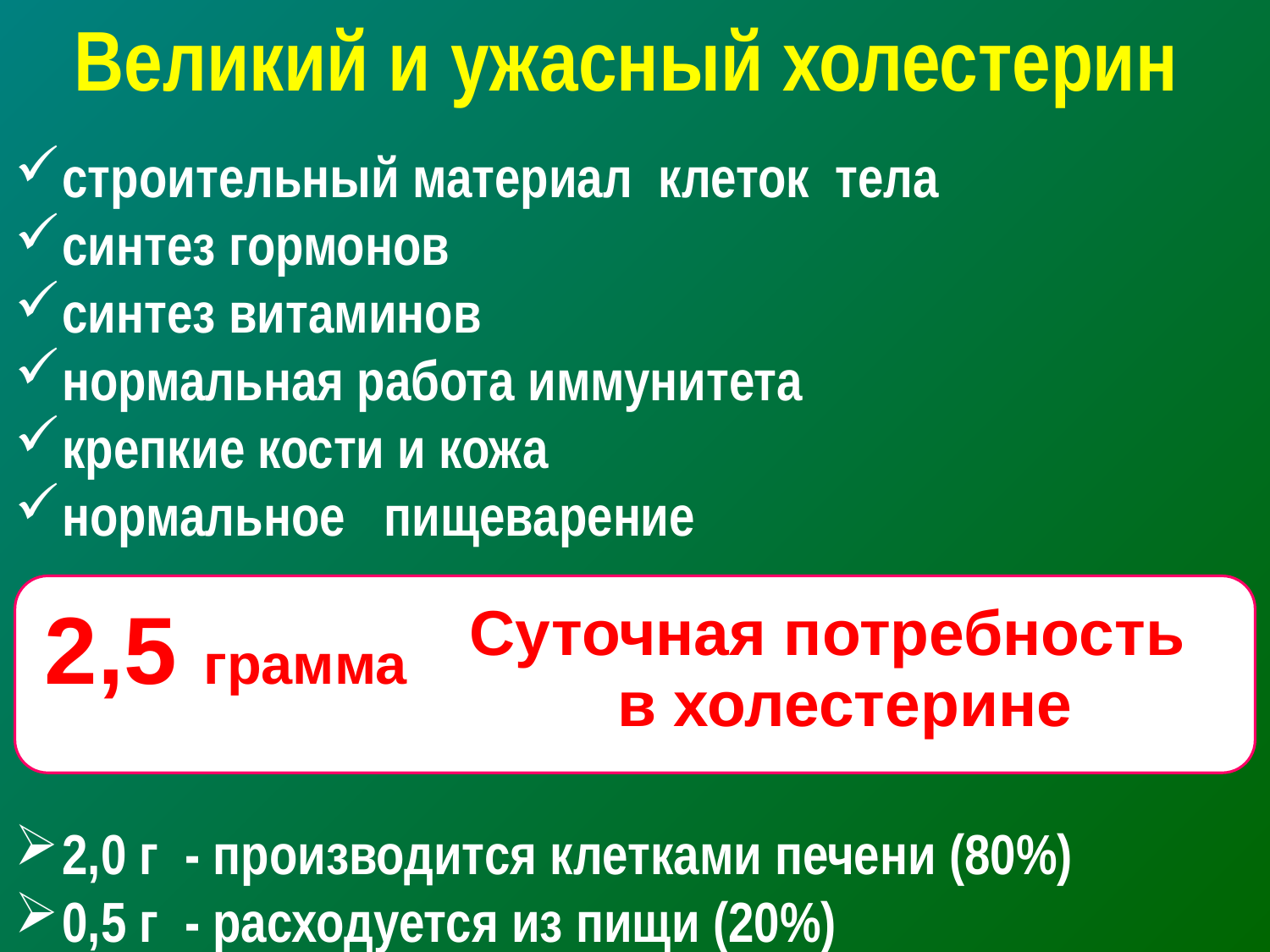

Великий и ужасный холестерин

строительный материал  клеток  тела
синтез гормонов
синтез витаминов
нормальная работа иммунитета
крепкие кости и кожа
нормальное   пищеварение

2,0 г  - производится клетками печени (80%)
0,5 г  - расходуется из пищи (20%)

| 2,5 грамма | Суточная потребность в холестерине |
| --- | --- |